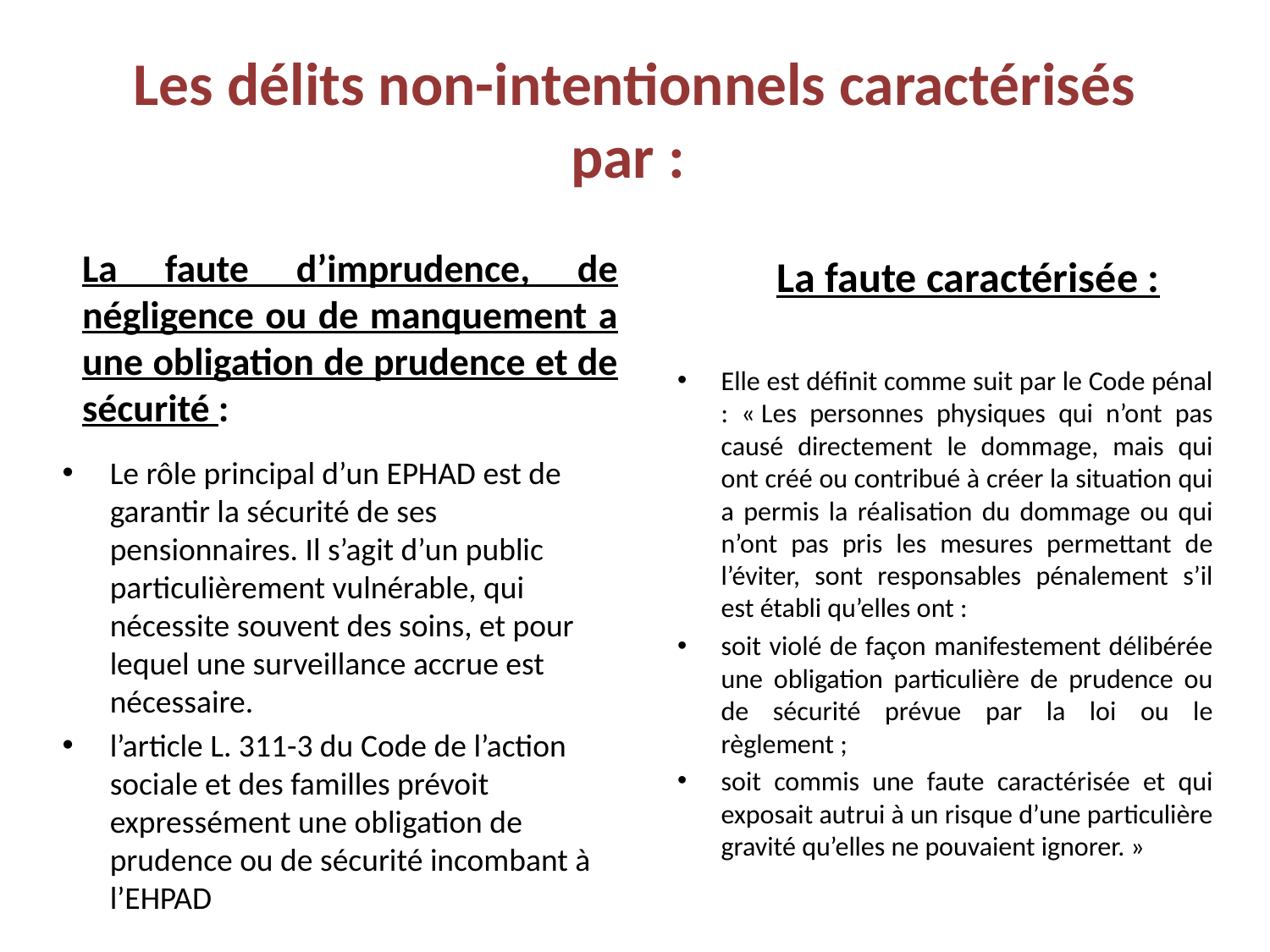

# Les délits non-intentionnels caractérisés par :
La faute caractérisée :
La faute d’imprudence, de négligence ou de manquement a une obligation de prudence et de sécurité :
Elle est définit comme suit par le Code pénal : « Les personnes physiques qui n’ont pas causé directement le dommage, mais qui ont créé ou contribué à créer la situation qui a permis la réalisation du dommage ou qui n’ont pas pris les mesures permettant de l’éviter, sont responsables pénalement s’il est établi qu’elles ont :
soit violé de façon manifestement délibérée une obligation particulière de prudence ou de sécurité prévue par la loi ou le règlement ;
soit commis une faute caractérisée et qui exposait autrui à un risque d’une particulière gravité qu’elles ne pouvaient ignorer. »
Le rôle principal d’un EPHAD est de garantir la sécurité de ses pensionnaires. Il s’agit d’un public particulièrement vulnérable, qui nécessite souvent des soins, et pour lequel une surveillance accrue est nécessaire.
l’article L. 311-3 du Code de l’action sociale et des familles prévoit expressément une obligation de prudence ou de sécurité incombant à l’EHPAD